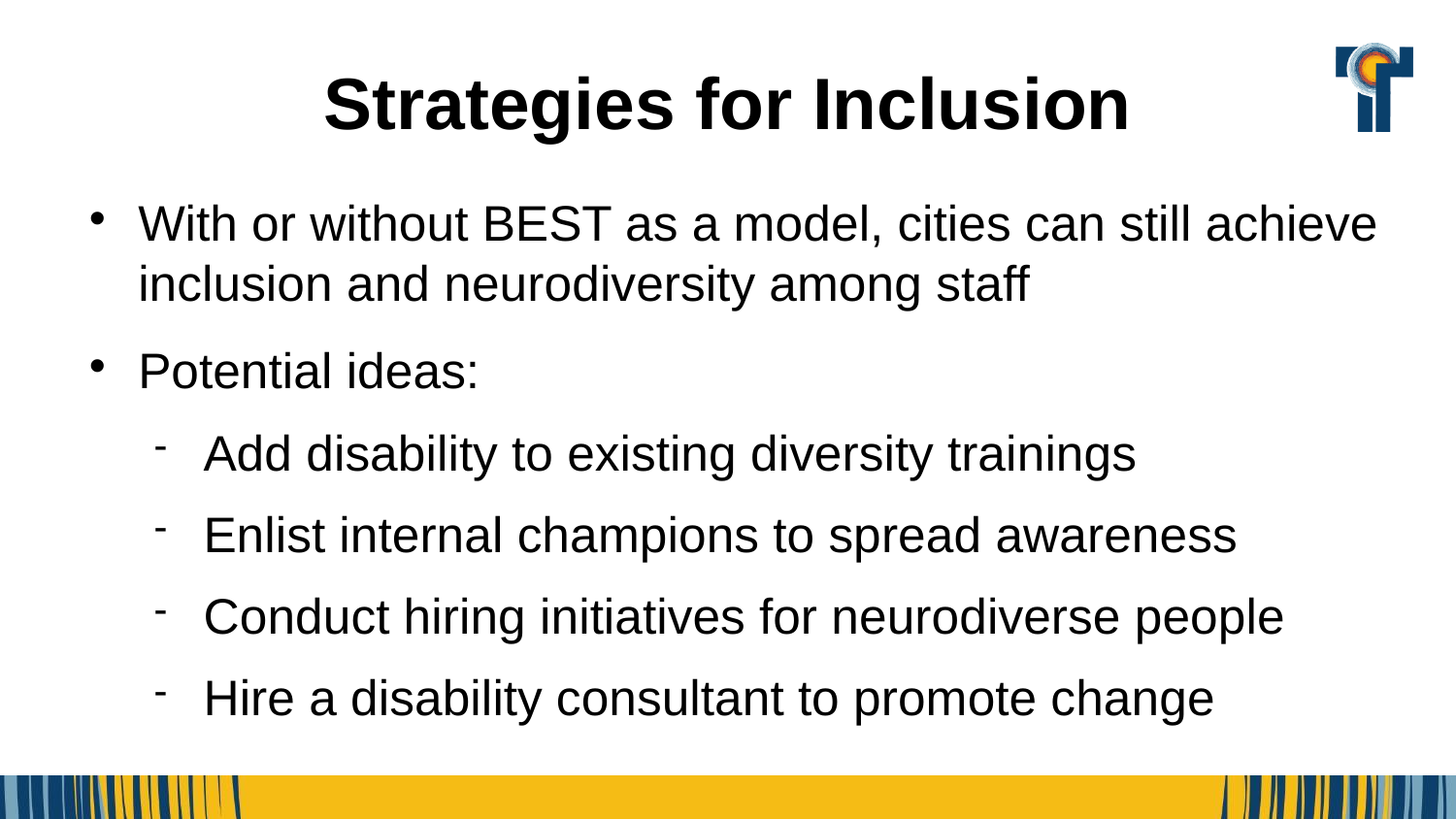

Strategies for Inclusion
With or without BEST as a model, cities can still achieve inclusion and neurodiversity among staff
Potential ideas:
Add disability to existing diversity trainings
Enlist internal champions to spread awareness
Conduct hiring initiatives for neurodiverse people
Hire a disability consultant to promote change